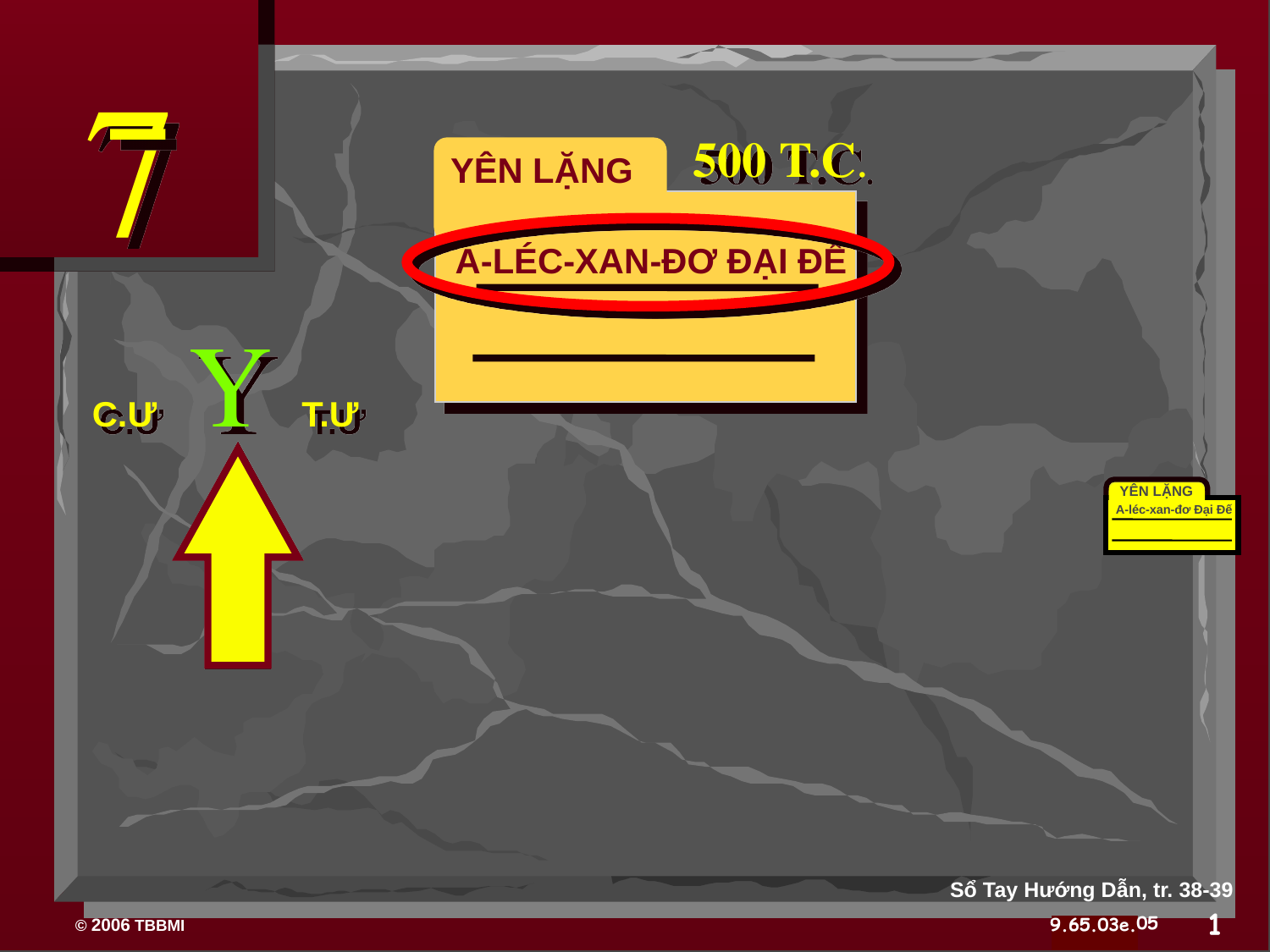

7

500 T.C.

 YÊN LẶNG

A-LÉC-XAN-ĐƠ ĐẠI ĐẾ

C.Ư  Y T.Ư

YÊN LẶNG

A-léc-xan-đơ Đại Đế

Sổ Tay Hướng Dẫn, tr. 38-39

1
05